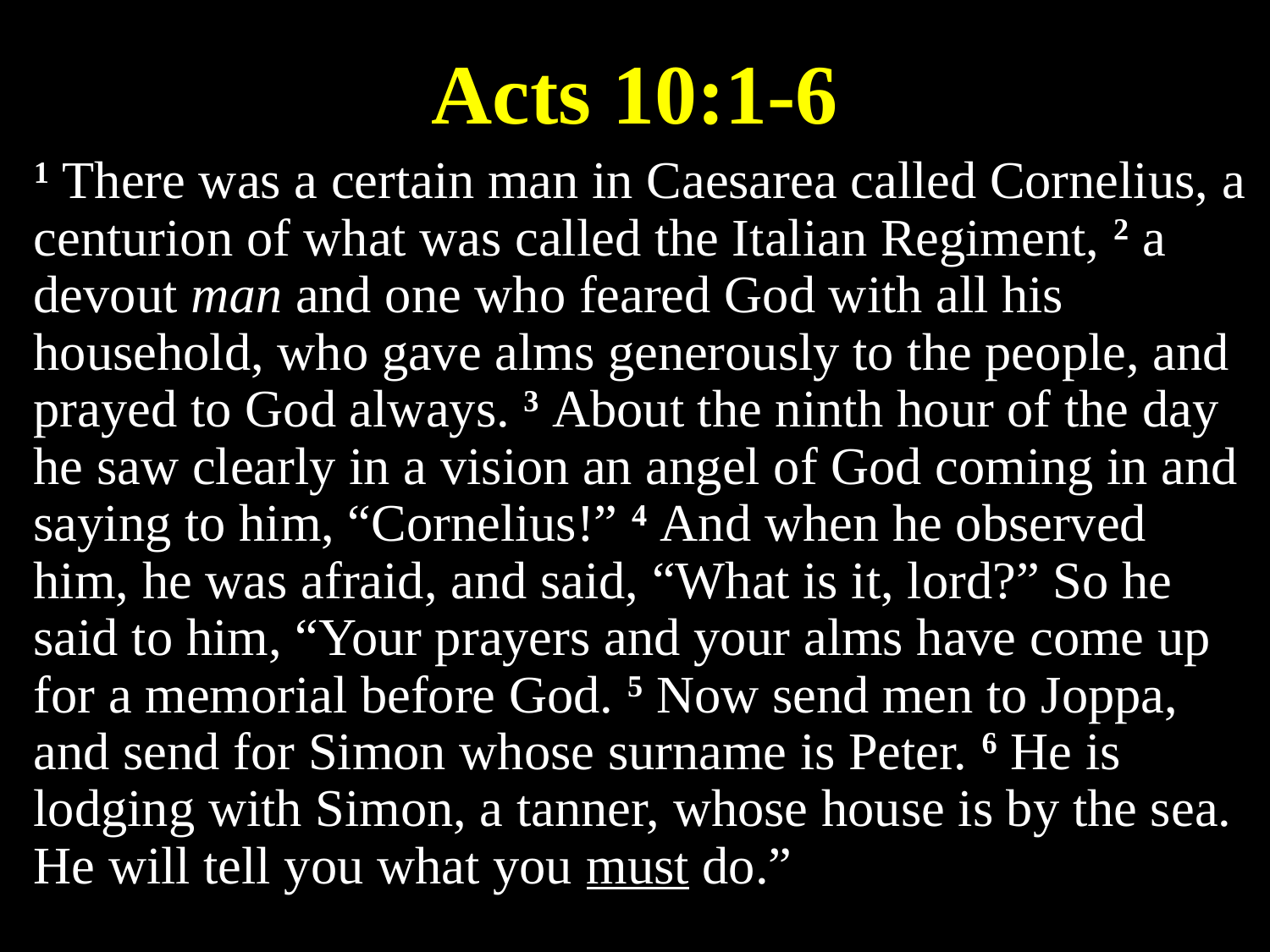

# Acts 10:1-6
1 There was a certain man in Caesarea called Cornelius, a centurion of what was called the Italian Regiment, 2 a devout man and one who feared God with all his household, who gave alms generously to the people, and prayed to God always. 3 About the ninth hour of the day he saw clearly in a vision an angel of God coming in and saying to him, “Cornelius!” 4 And when he observed him, he was afraid, and said, “What is it, lord?” So he said to him, “Your prayers and your alms have come up for a memorial before God. 5 Now send men to Joppa, and send for Simon whose surname is Peter. 6 He is lodging with Simon, a tanner, whose house is by the sea. He will tell you what you must do.”